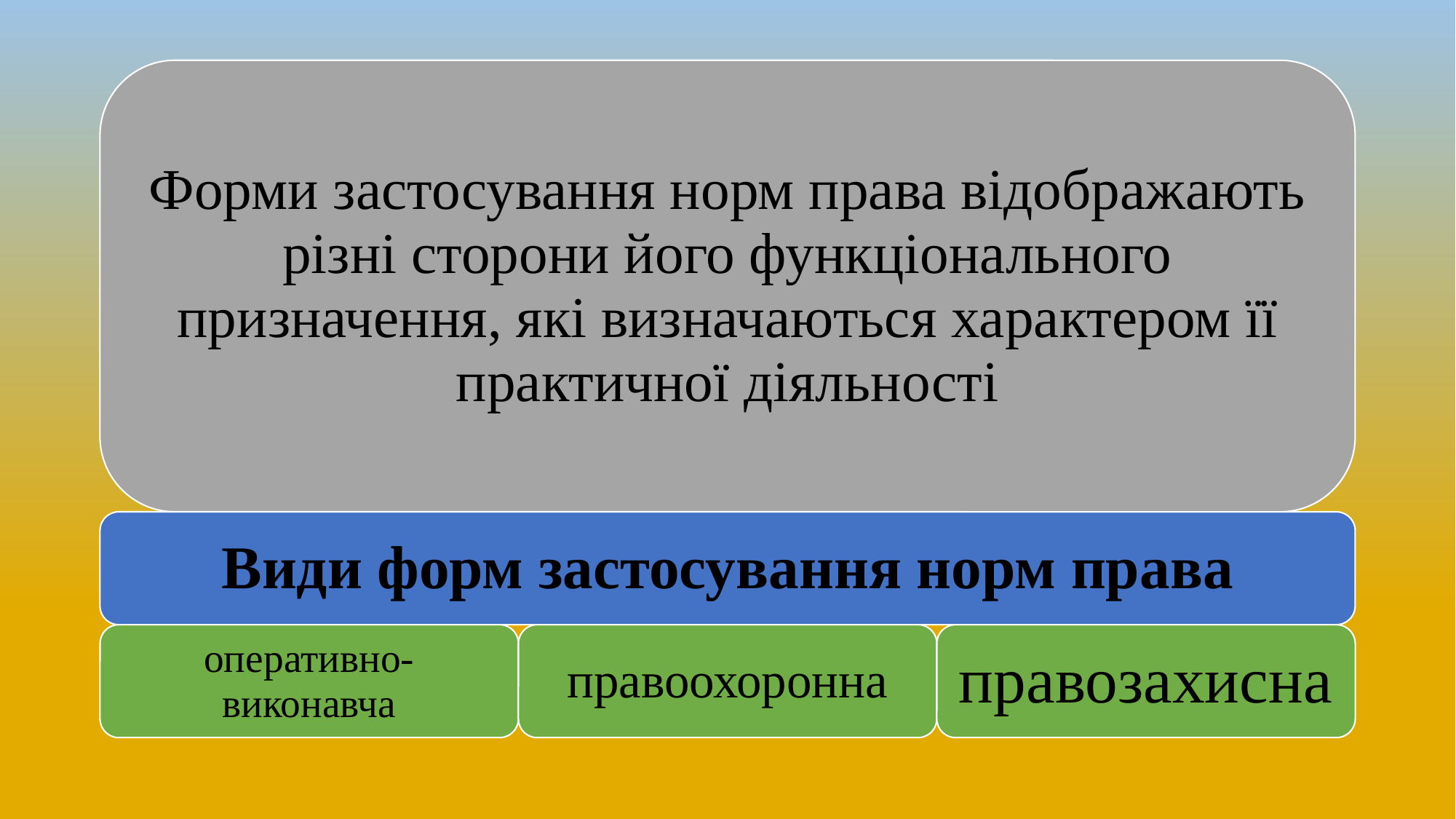

Форми застосування норм права відображають різні сторони його функціонального призначення, які визначаються характером її практичної діяльності
Види форм застосування норм права
оперативно-виконавча
правоохоронна
правозахисна